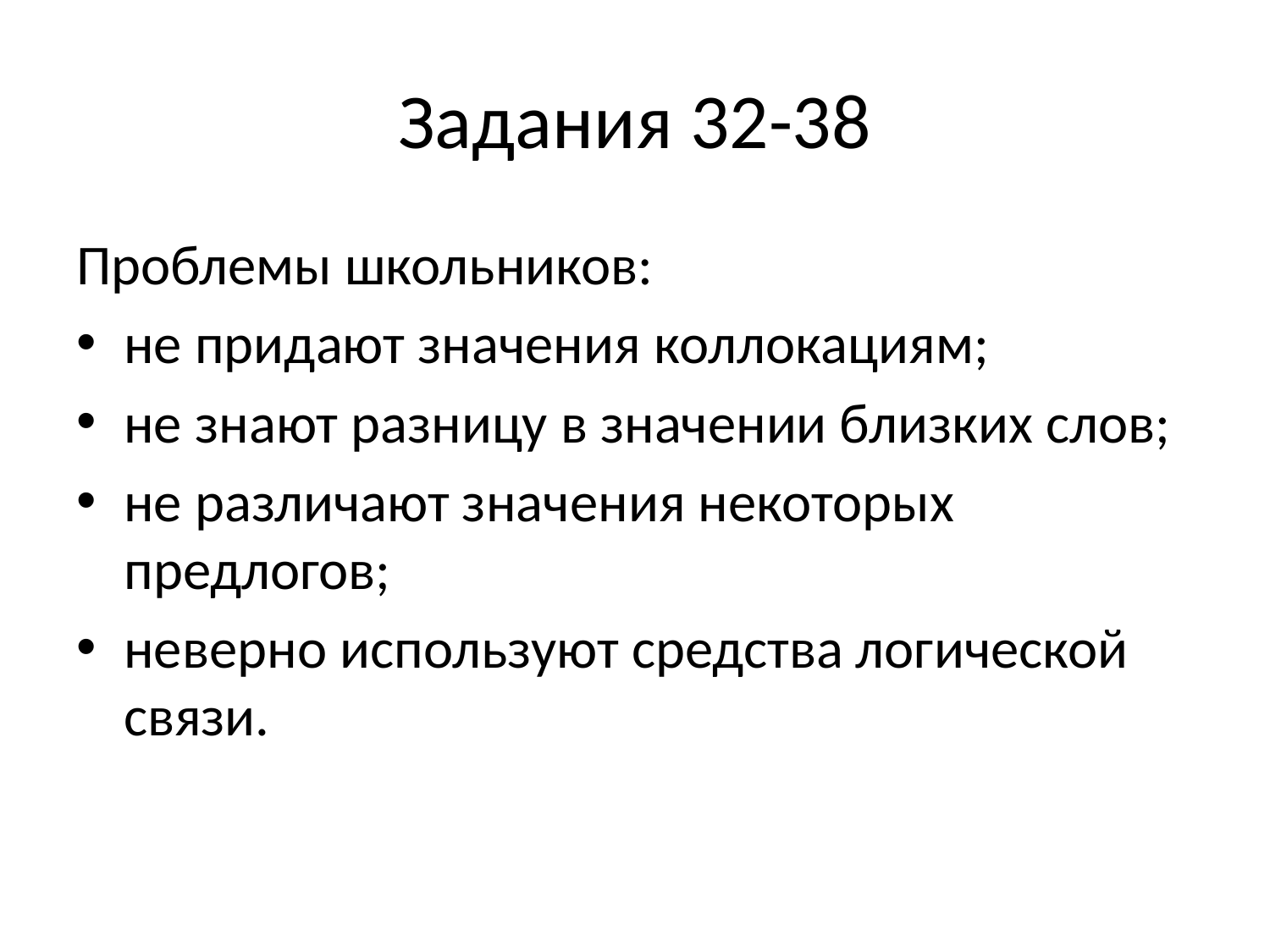

# Задания 32-38
Проблемы школьников:
не придают значения коллокациям;
не знают разницу в значении близких слов;
не различают значения некоторых предлогов;
неверно используют средства логической связи.